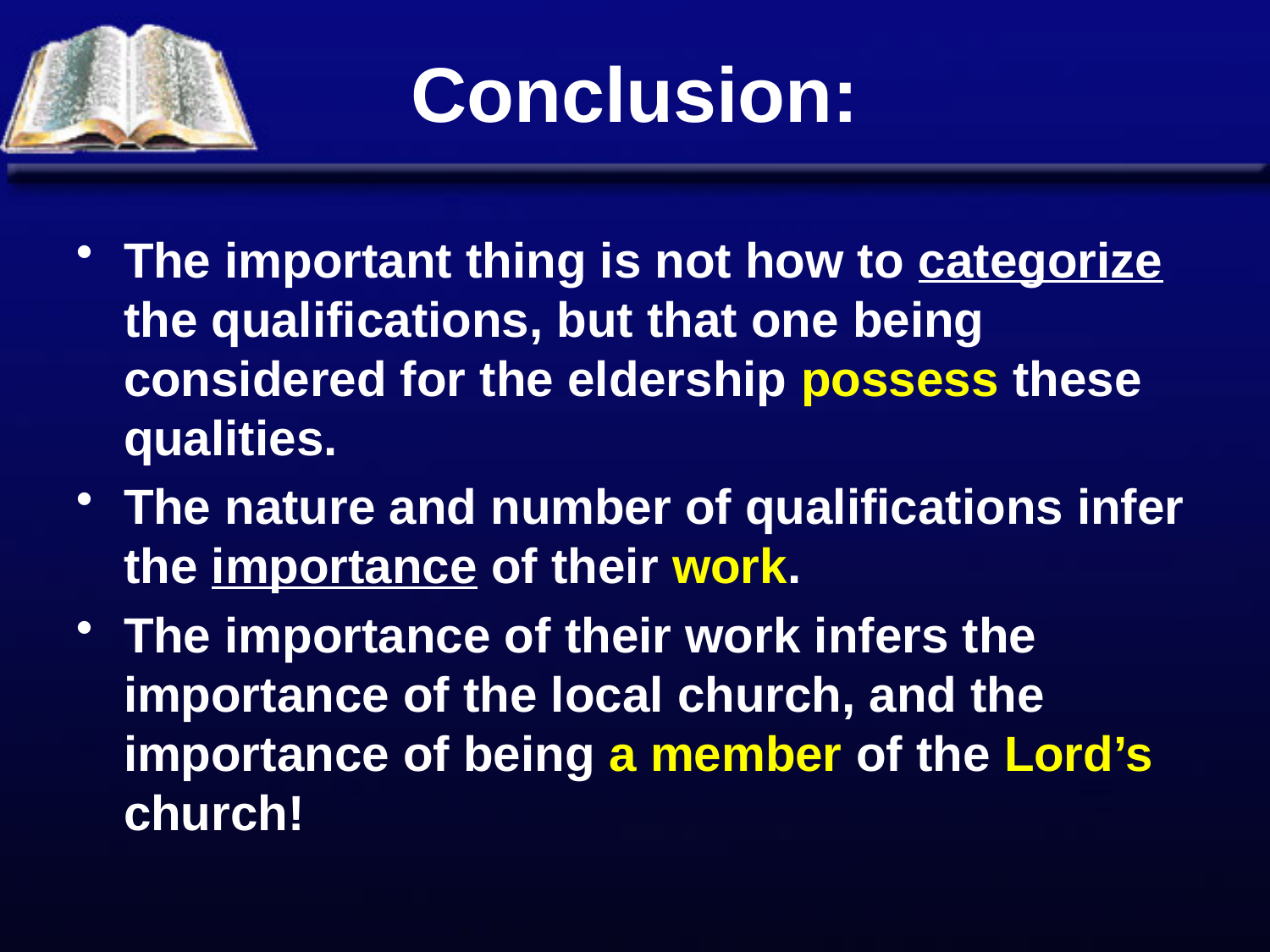

# Conclusion:
The important thing is not how to categorize the qualifications, but that one being considered for the eldership possess these qualities.
The nature and number of qualifications infer the importance of their work.
The importance of their work infers the importance of the local church, and the importance of being a member of the Lord’s church!